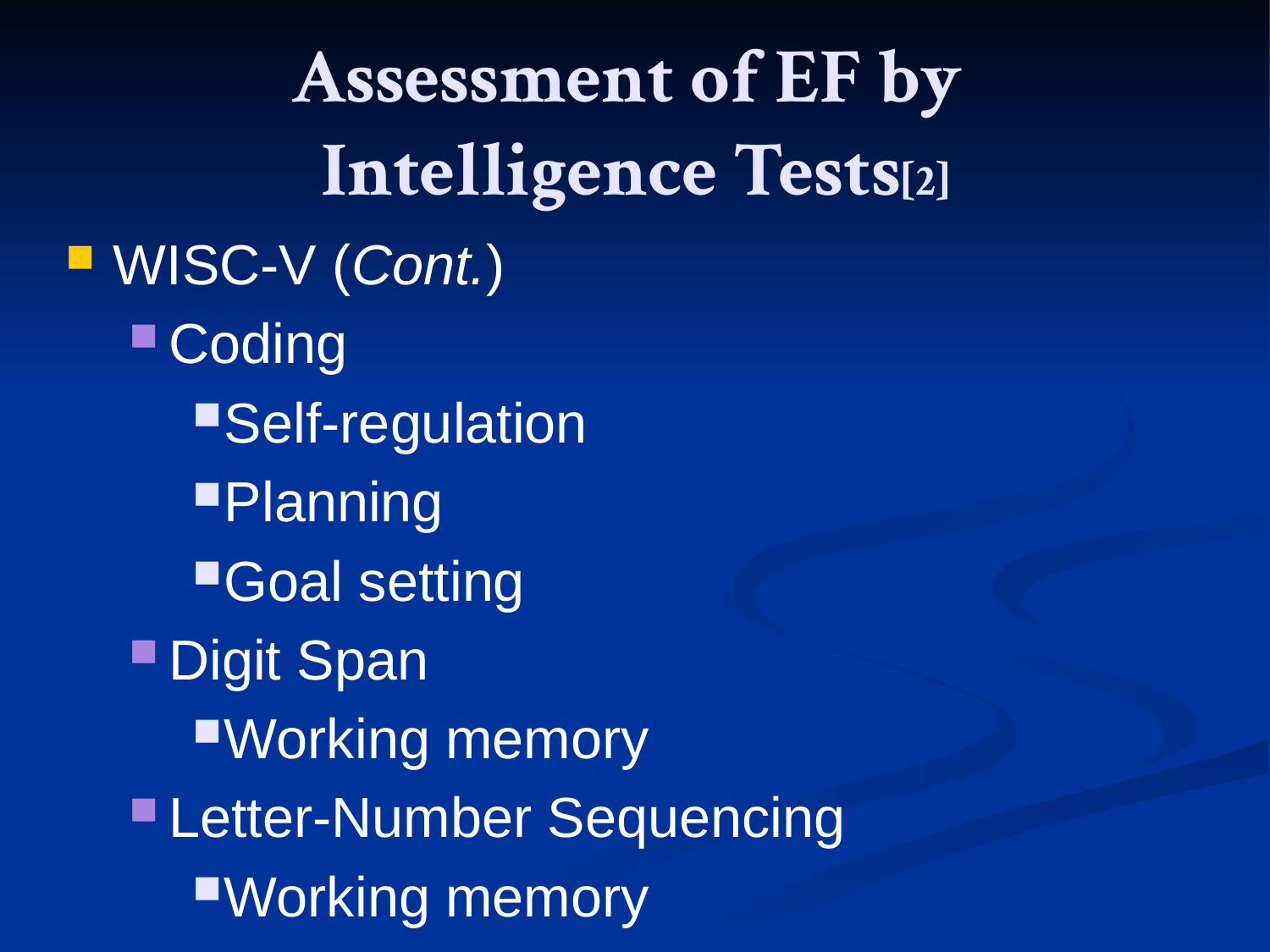

# Assessment of EF by Intelligence Tests[2]
WISC-V (Cont.)
Coding
Self-regulation
Planning
Goal setting
Digit Span
Working memory
Letter-Number Sequencing
Working memory